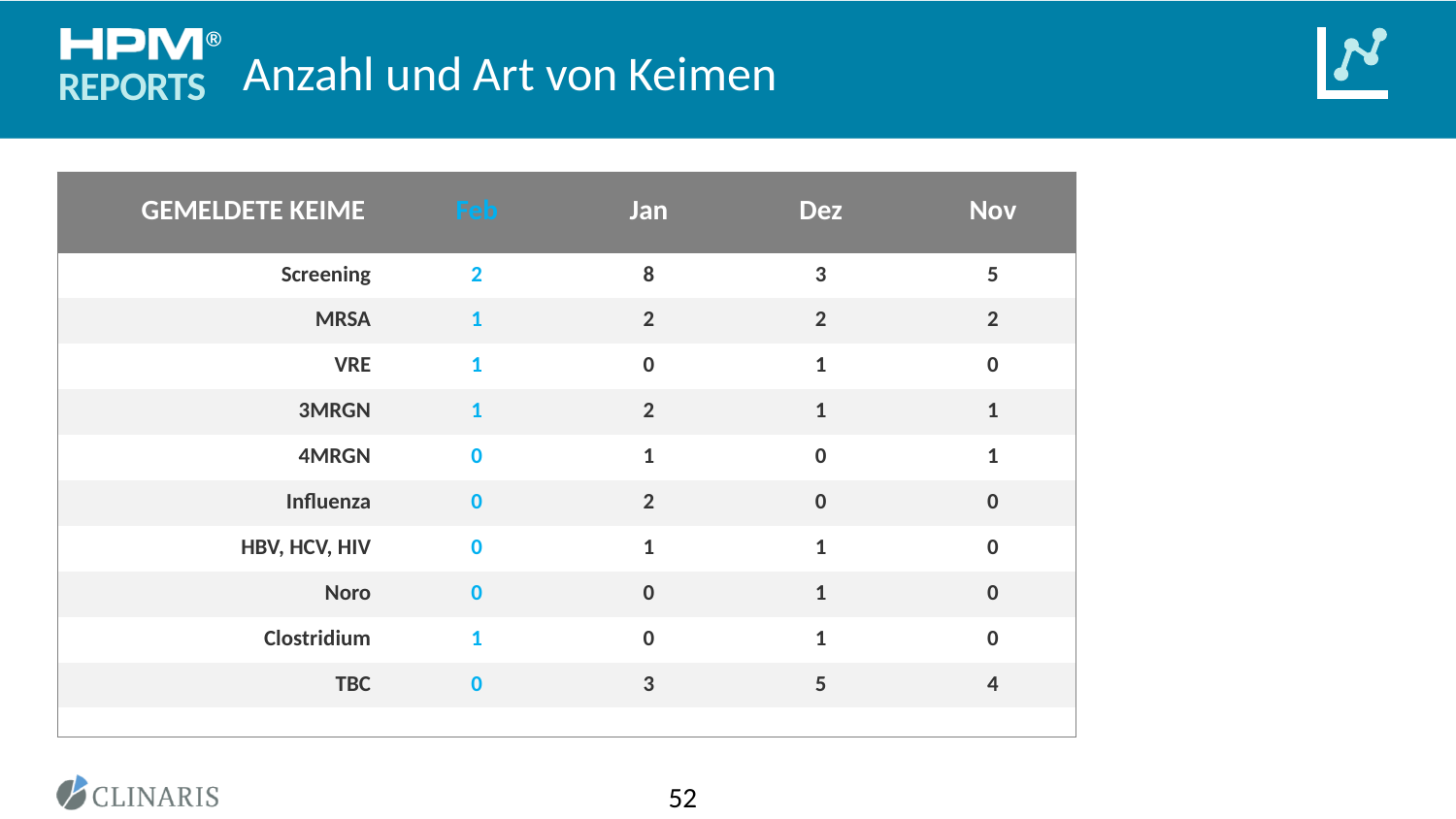

# Anzahl und Art von Keimen
| GEMELDETE KEIME | Feb | Jan | Dez | Nov |
| --- | --- | --- | --- | --- |
| Screening | 2 | 8 | 3 | 5 |
| MRSA | 1 | 2 | 2 | 2 |
| VRE | 1 | 0 | 1 | 0 |
| 3MRGN | 1 | 2 | 1 | 1 |
| 4MRGN | 0 | 1 | 0 | 1 |
| Influenza | 0 | 2 | 0 | 0 |
| HBV, HCV, HIV | 0 | 1 | 1 | 0 |
| Noro | 0 | 0 | 1 | 0 |
| Clostridium | 1 | 0 | 1 | 0 |
| TBC | 0 | 3 | 5 | 4 |
|  |  |  |  |  |